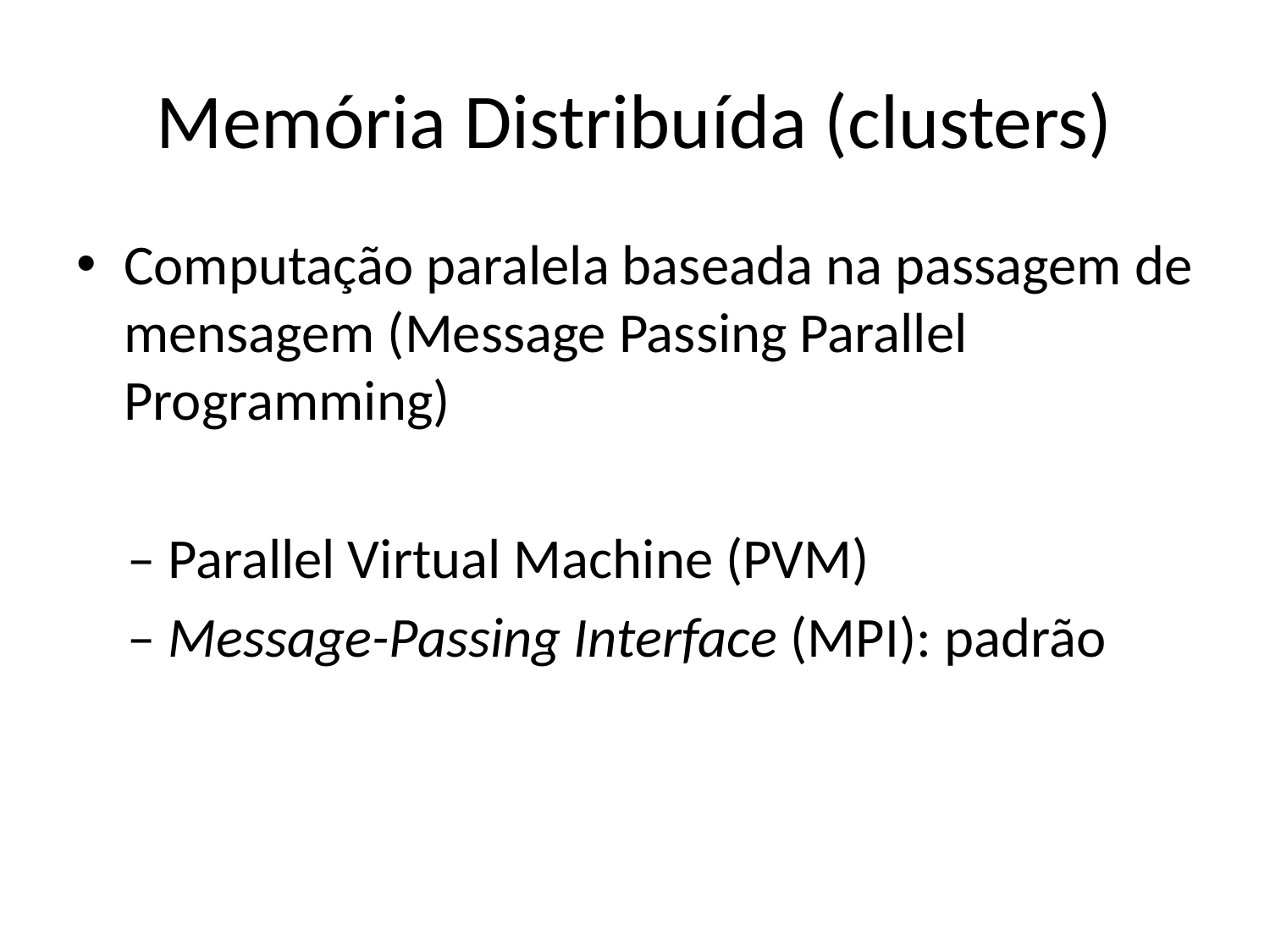

# Memória Distribuída (clusters)
Computação paralela baseada na passagem de mensagem (Message Passing Parallel Programming)

    – Parallel Virtual Machine (PVM)
    – Message-Passing Interface (MPI): padrão